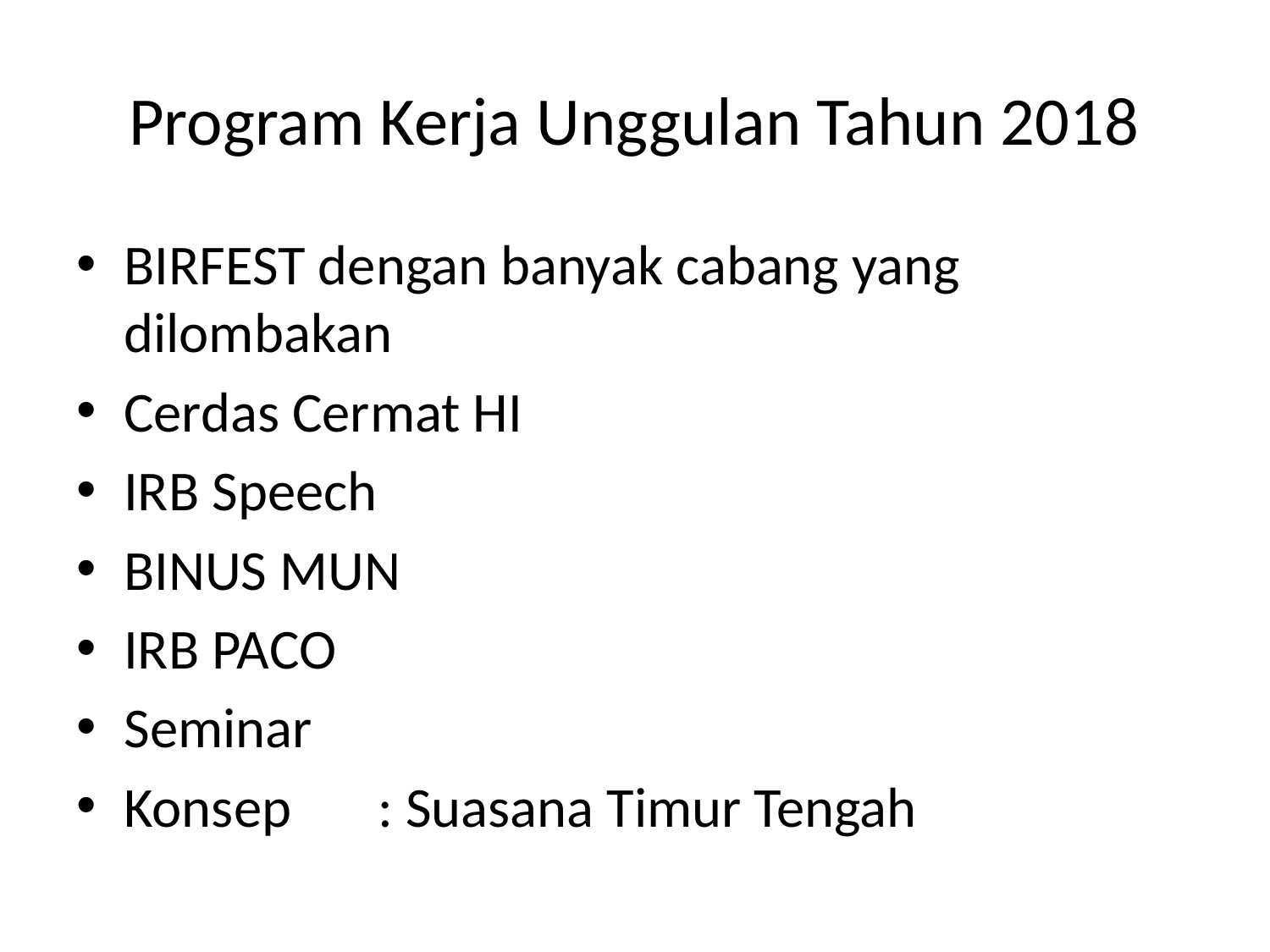

# Program Kerja Unggulan Tahun 2018
BIRFEST dengan banyak cabang yang dilombakan
Cerdas Cermat HI
IRB Speech
BINUS MUN
IRB PACO
Seminar
Konsep	: Suasana Timur Tengah